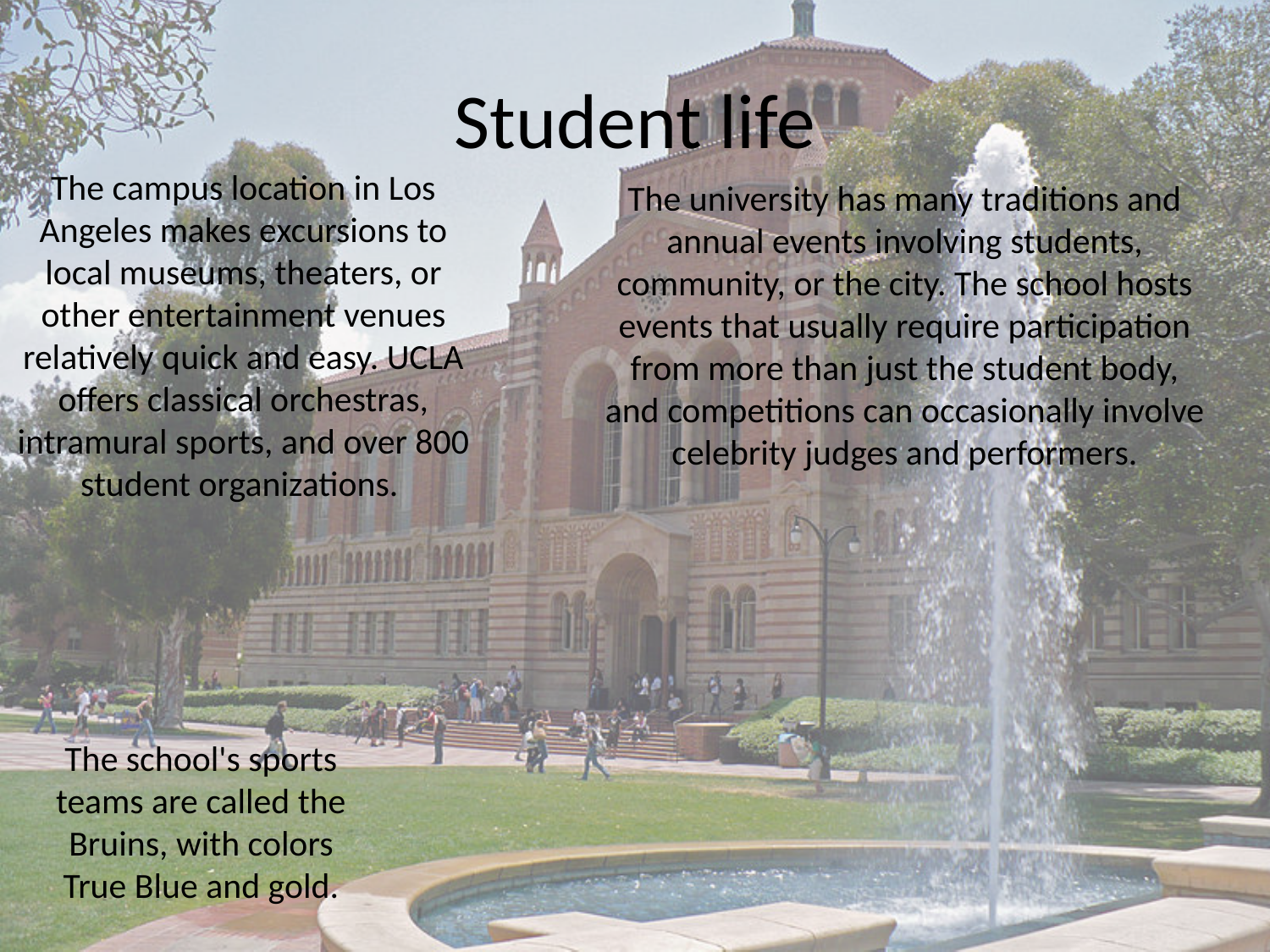

# Student life
The campus location in Los Angeles makes excursions to local museums, theaters, or other entertainment venues relatively quick and easy. UCLA offers classical orchestras, intramural sports, and over 800 student organizations.
The university has many traditions and annual events involving students, community, or the city. The school hosts events that usually require participation from more than just the student body, and competitions can occasionally involve celebrity judges and performers.
The school's sports teams are called the Bruins, with colors True Blue and gold.